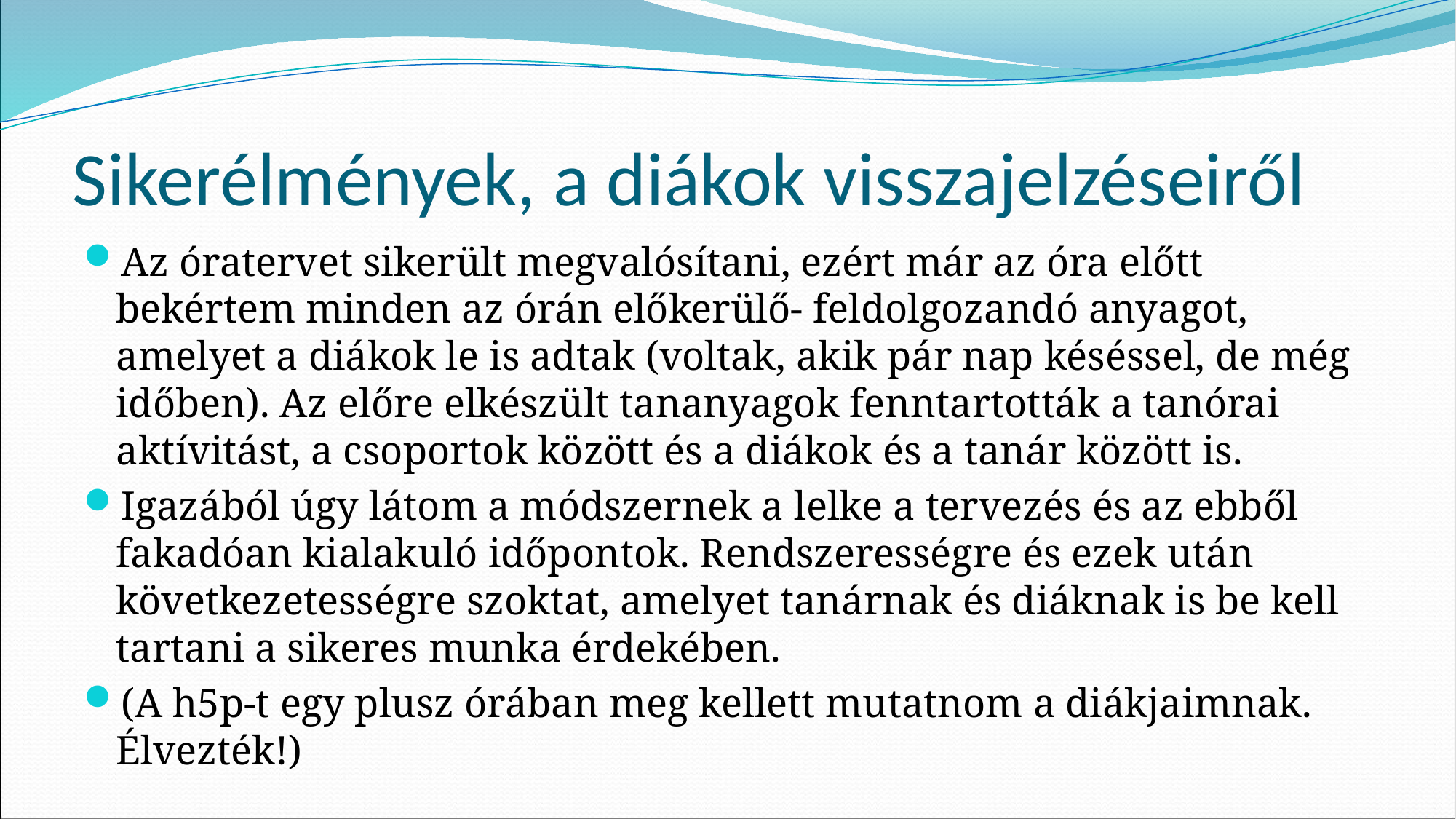

# Sikerélmények, a diákok visszajelzéseiről
Az óratervet sikerült megvalósítani, ezért már az óra előtt bekértem minden az órán előkerülő- feldolgozandó anyagot, amelyet a diákok le is adtak (voltak, akik pár nap késéssel, de még időben). Az előre elkészült tananyagok fenntartották a tanórai aktívitást, a csoportok között és a diákok és a tanár között is.
Igazából úgy látom a módszernek a lelke a tervezés és az ebből fakadóan kialakuló időpontok. Rendszerességre és ezek után következetességre szoktat, amelyet tanárnak és diáknak is be kell tartani a sikeres munka érdekében.
(A h5p-t egy plusz órában meg kellett mutatnom a diákjaimnak. Élvezték!)